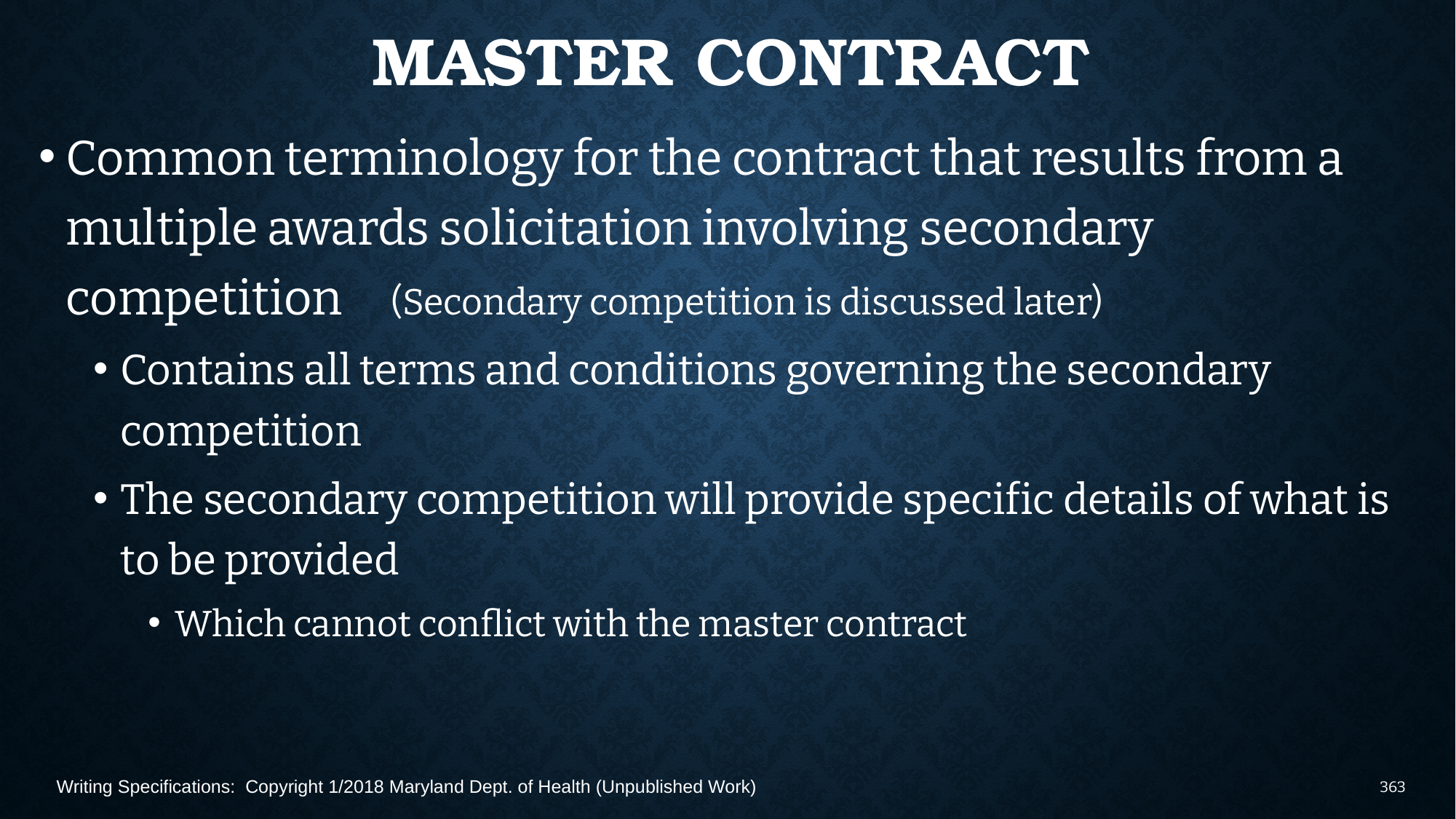

# Master Contract
Common terminology for the contract that results from a multiple awards solicitation involving secondary competition     (Secondary competition is discussed later)
Contains all terms and conditions governing the secondary competition
The secondary competition will provide specific details of what is to be provided
Which cannot conflict with the master contract
Writing Specifications:  Copyright 1/2018 Maryland Dept. of Health (Unpublished Work)
363